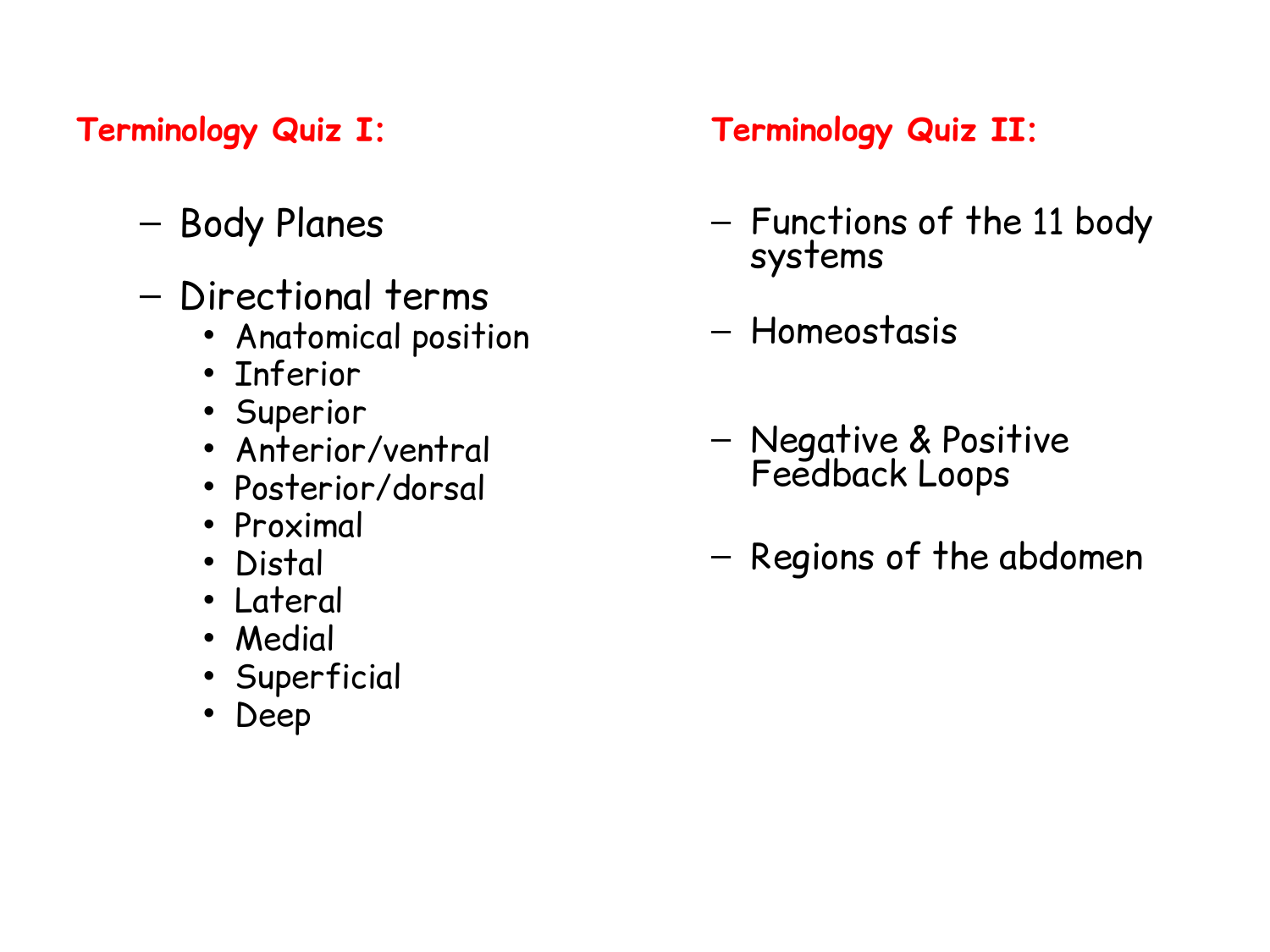

#
Terminology Quiz I:			Terminology Quiz II:

Body Planes

Directional terms
Anatomical position
Inferior
Superior
Anterior/ventral
Posterior/dorsal
Proximal
Distal
Lateral
Medial
Superficial
Deep

Functions of the 11 body systems

Homeostasis

Negative & Positive Feedback Loops

Regions of the abdomen